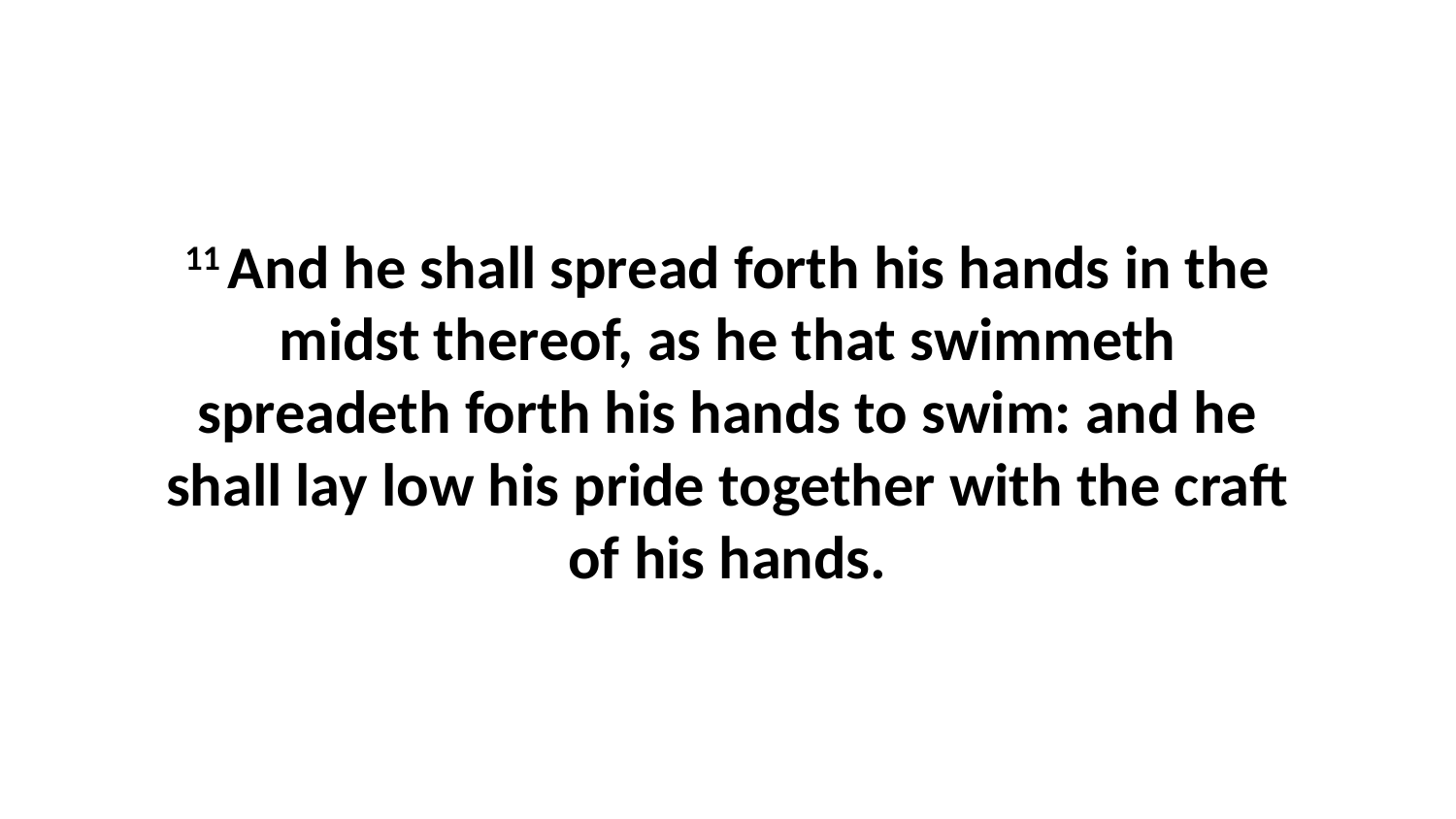

11 And he shall spread forth his hands in the midst thereof, as he that swimmeth spreadeth forth his hands to swim: and he shall lay low his pride together with the craft of his hands.